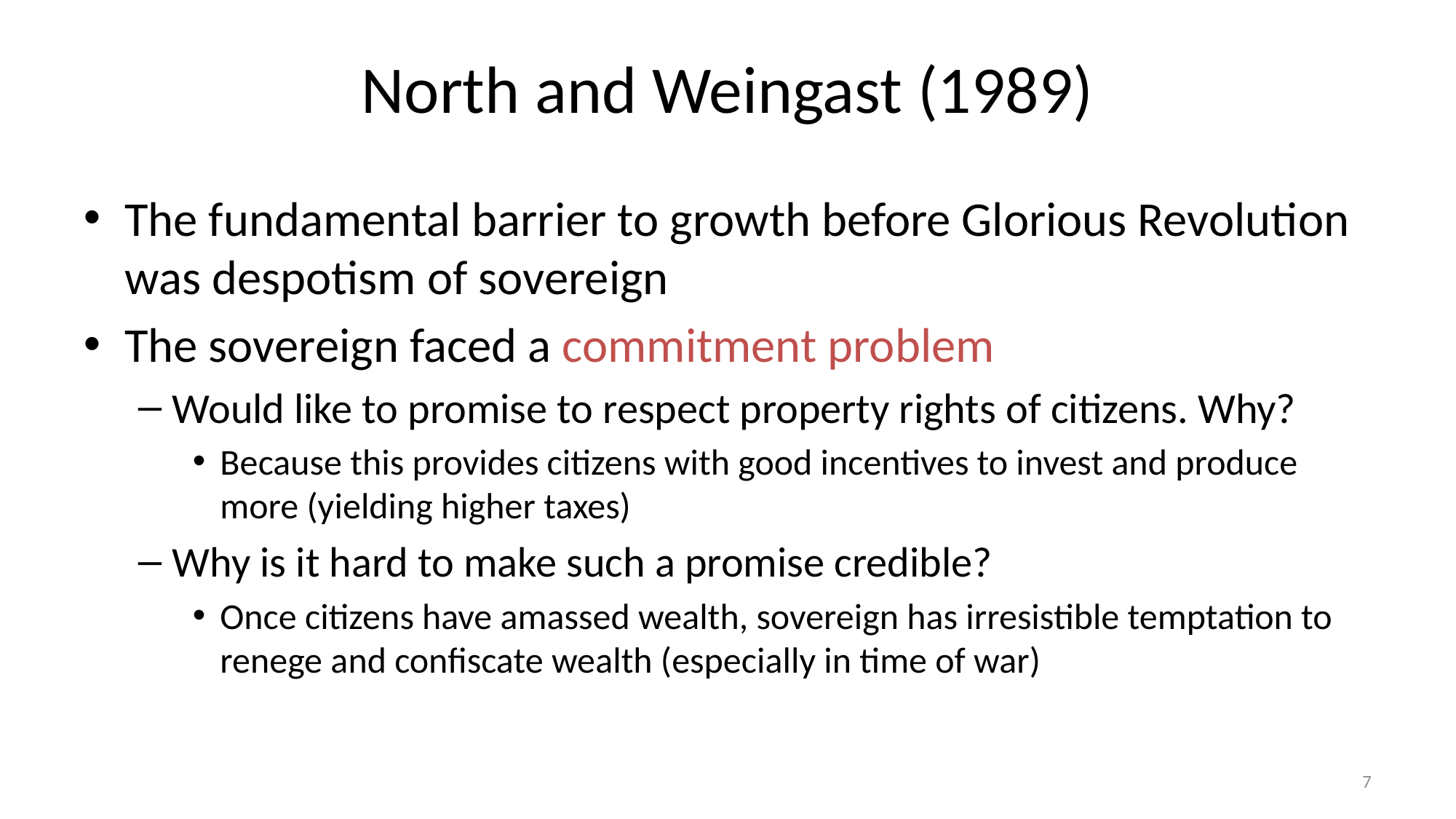

# North and Weingast (1989)
The fundamental barrier to growth before Glorious Revolution was despotism of sovereign
The sovereign faced a commitment problem
Would like to promise to respect property rights of citizens. Why?
Because this provides citizens with good incentives to invest and produce more (yielding higher taxes)
Why is it hard to make such a promise credible?
Once citizens have amassed wealth, sovereign has irresistible temptation to renege and confiscate wealth (especially in time of war)

7